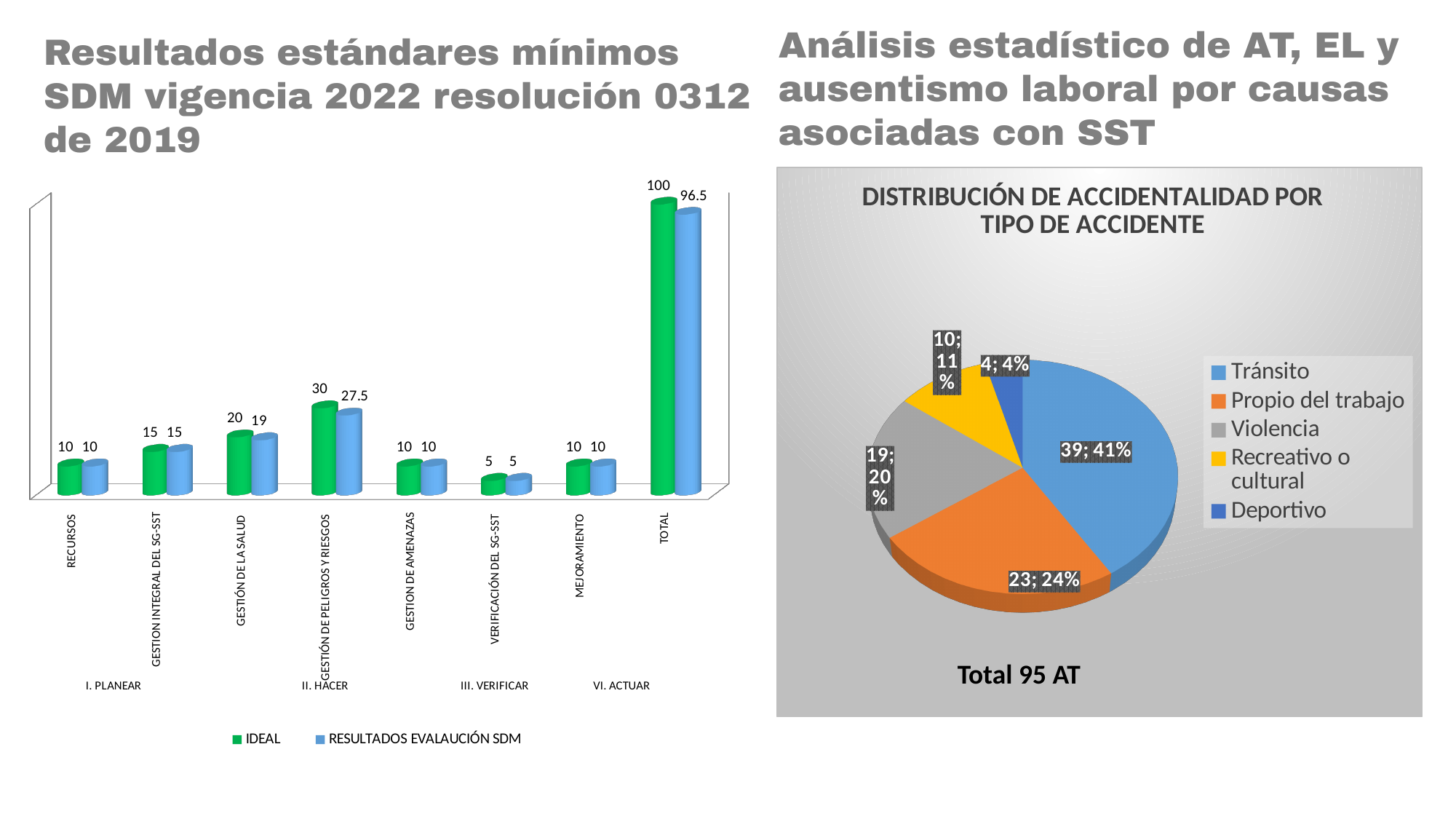

Análisis estadístico de AT, EL y ausentismo laboral por causas asociadas con SST
Resultados estándares mínimos SDM vigencia 2022 resolución 0312 de 2019

[unsupported chart]

[unsupported chart]

Total 95 AT